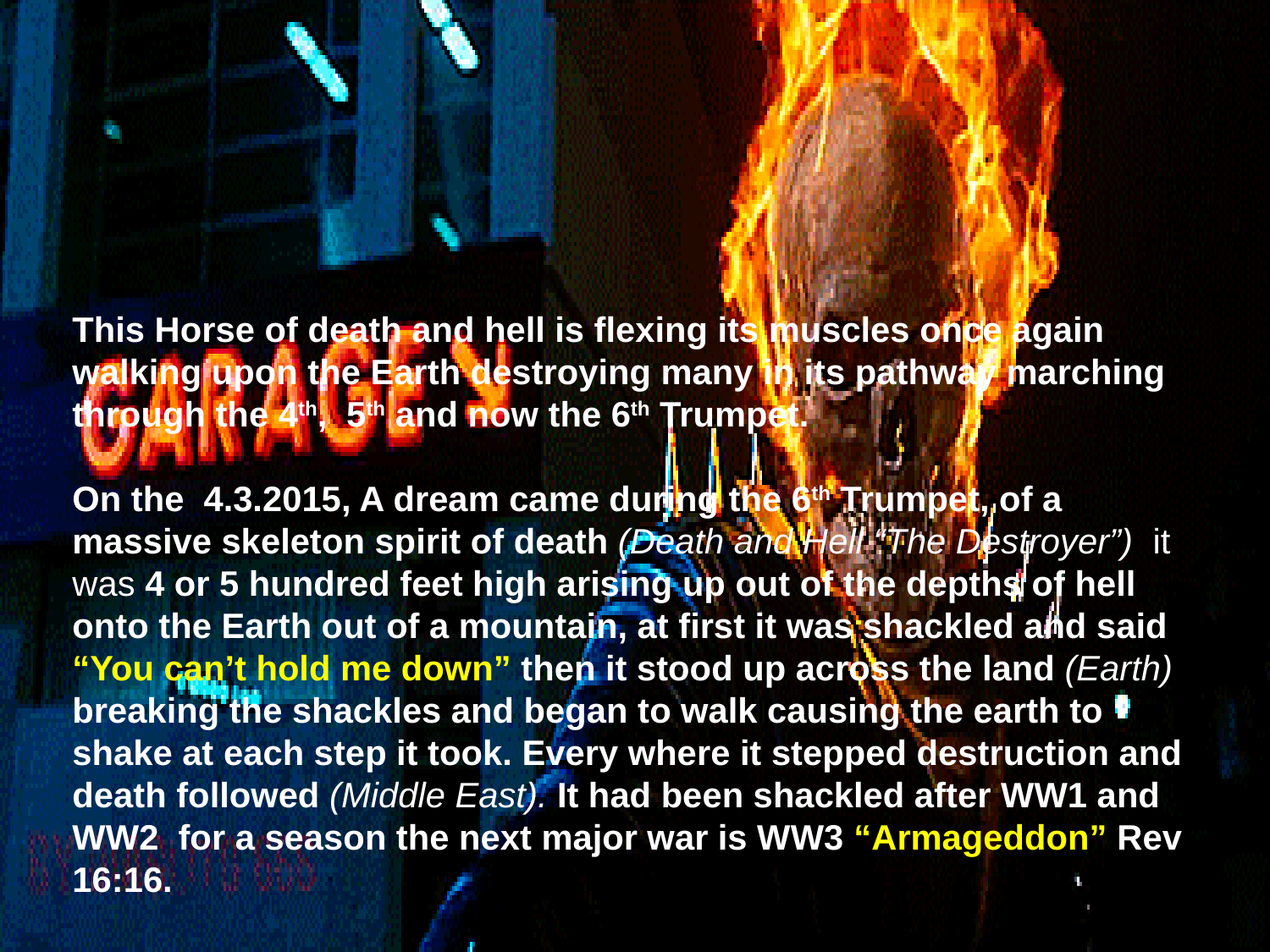

# This Horse of death and hell is flexing its muscles once again walking upon the Earth destroying many in its pathway marching through the 4th,  5th and now the 6th Trumpet. On the  4.3.2015, A dream came during the 6th Trumpet, of a massive skeleton spirit of death (Death and Hell “The Destroyer”)  it was 4 or 5 hundred feet high arising up out of the depths of hell onto the Earth out of a mountain, at first it was shackled and said “You can’t hold me down” then it stood up across the land (Earth)  breaking the shackles and began to walk causing the earth to shake at each step it took. Every where it stepped destruction and death followed (Middle East). It had been shackled after WW1 and WW2  for a season the next major war is WW3 “Armageddon” Rev 16:16.